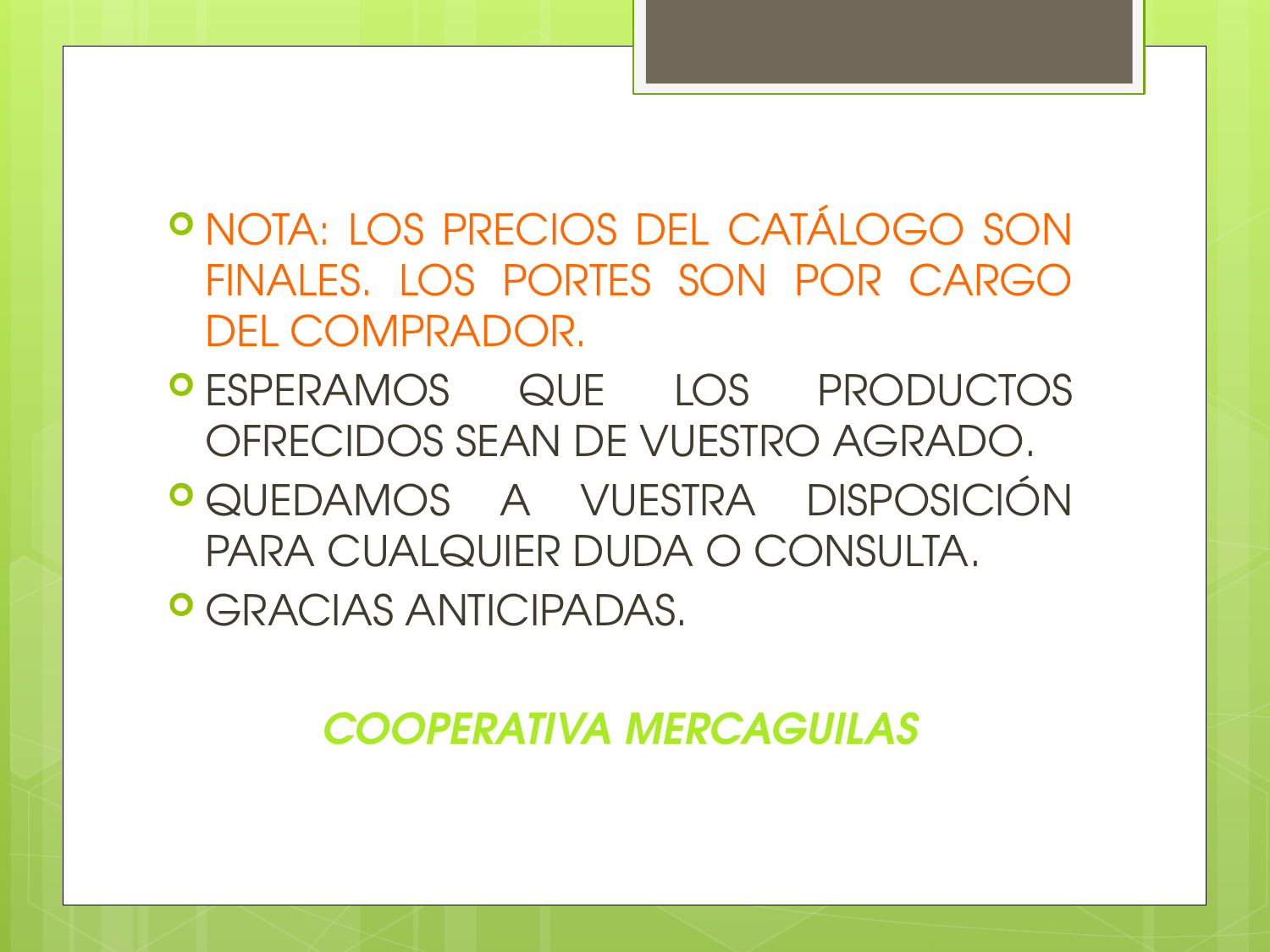

NOTA: LOS PRECIOS DEL CATÁLOGO SON FINALES. LOS PORTES SON POR CARGO DEL COMPRADOR.
ESPERAMOS QUE LOS PRODUCTOS OFRECIDOS SEAN DE VUESTRO AGRADO.
QUEDAMOS A VUESTRA DISPOSICIÓN PARA CUALQUIER DUDA O CONSULTA.
GRACIAS ANTICIPADAS.

COOPERATIVA MERCAGUILAS